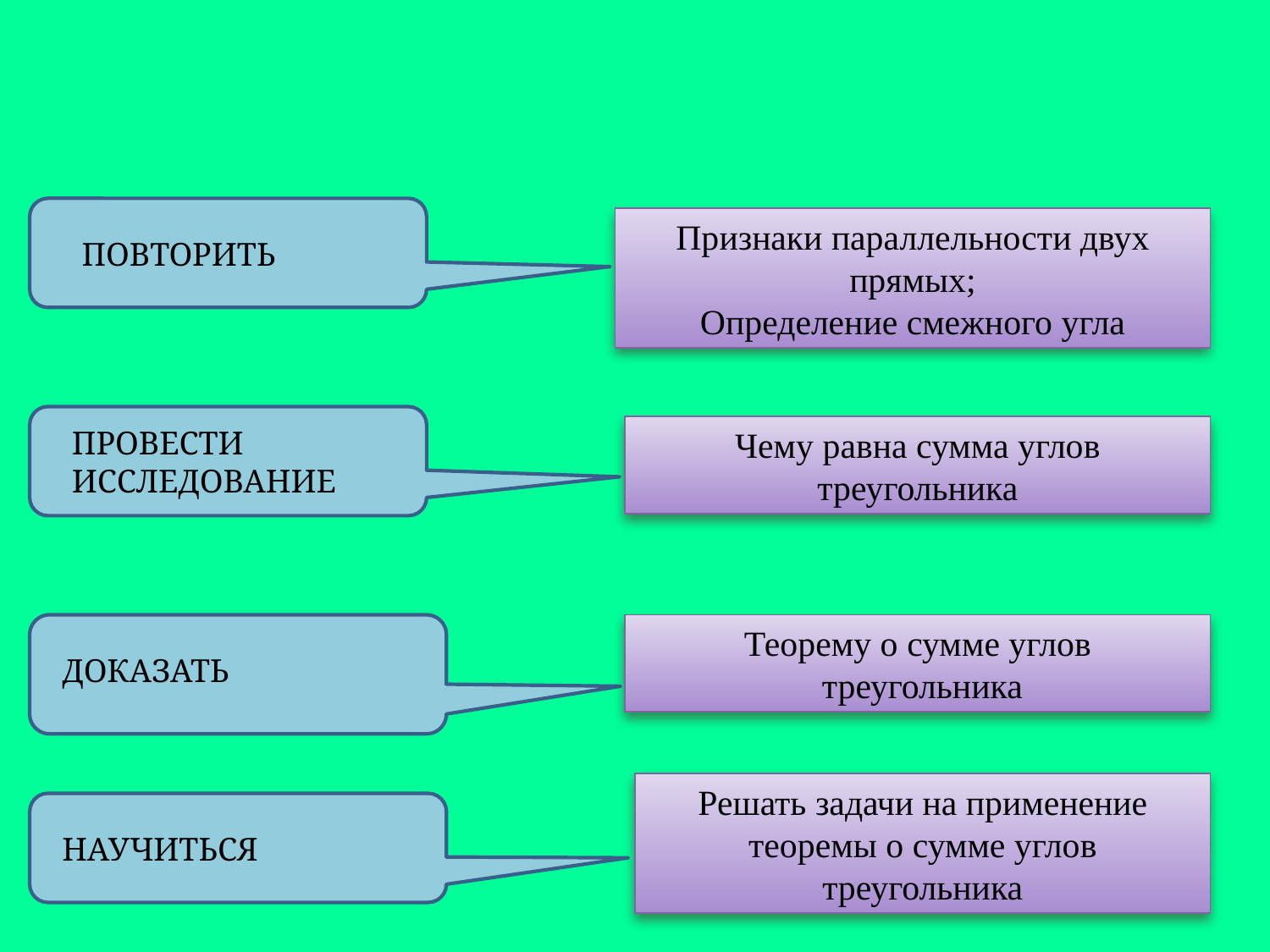

Признаки параллельности двух прямых;
Определение смежного угла
ПОВТОРИТЬ

ПРОВЕСТИ ИССЛЕДОВАНИЕ
Чему равна сумма углов треугольника

Теорему о сумме углов
 треугольника
ДОКАЗАТЬ
Решать задачи на применение теоремы о сумме углов треугольника

НАУЧИТЬСЯ
3